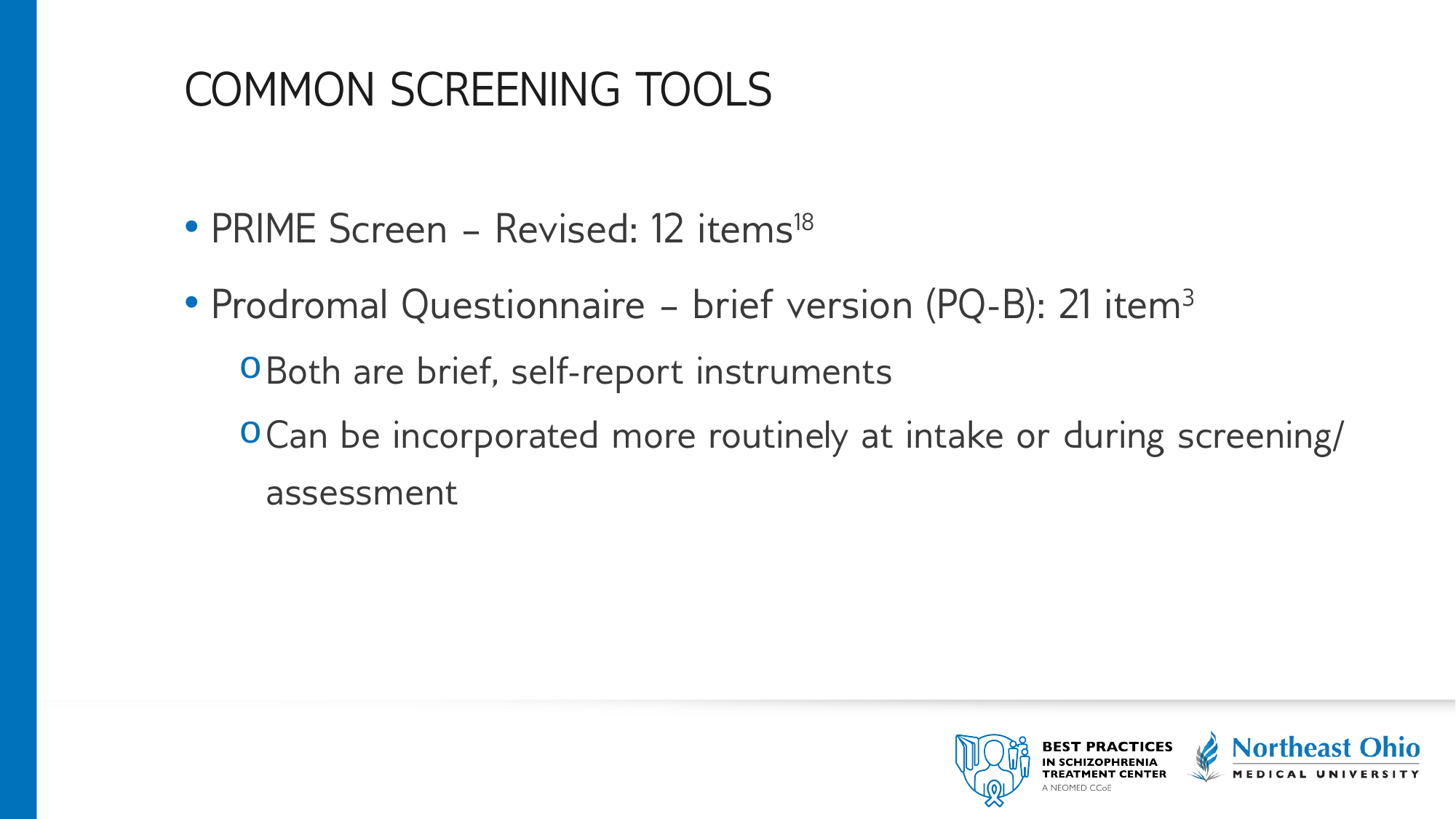

# Common screening tools
PRIME Screen – Revised: 12 items18
Prodromal Questionnaire – brief version (PQ-B): 21 item3
Both are brief, self-report instruments
Can be incorporated more routinely at intake or during screening/ assessment